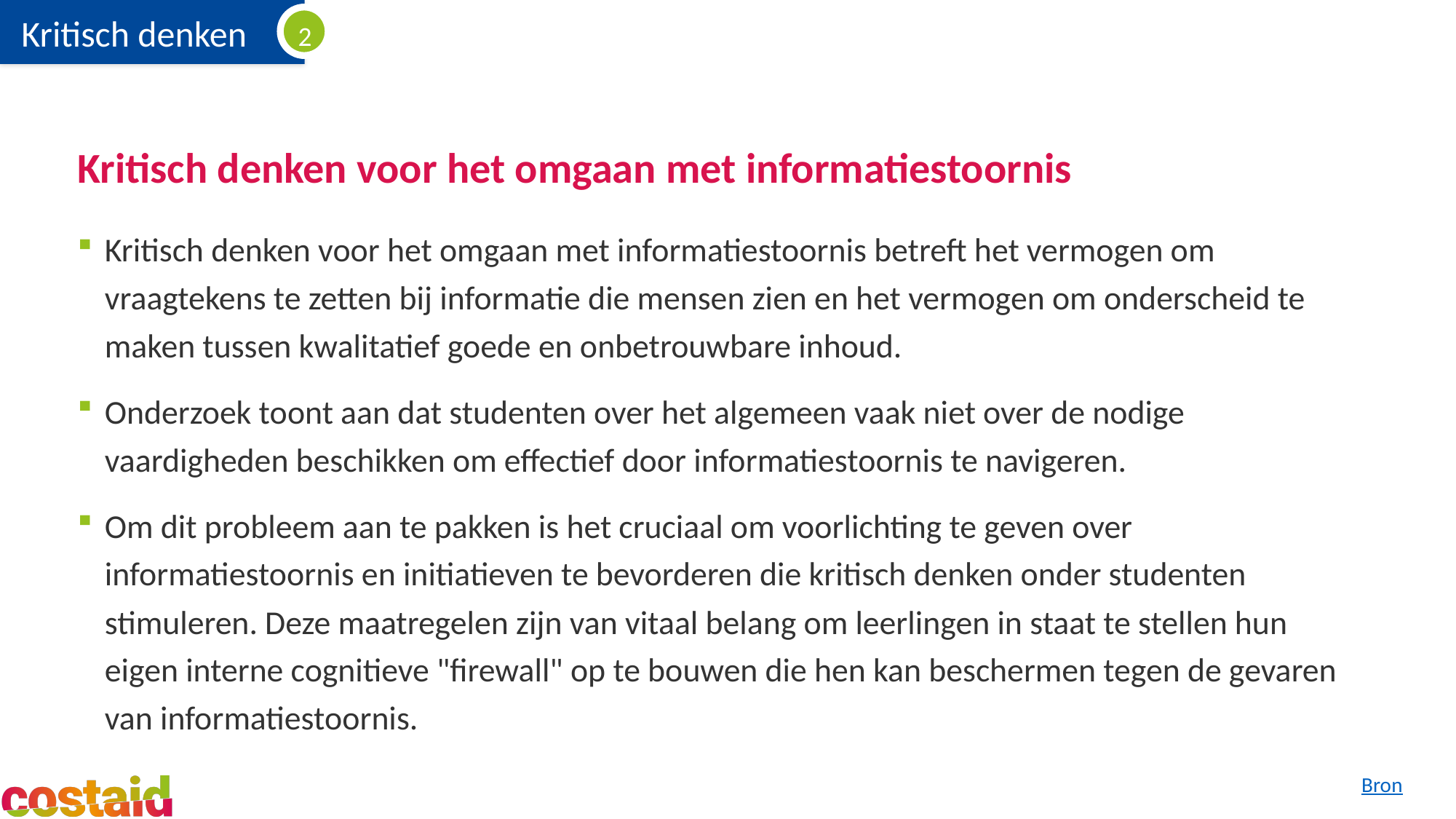

# Kritisch denken voor het omgaan met informatiestoornis
Kritisch denken voor het omgaan met informatiestoornis betreft het vermogen om vraagtekens te zetten bij informatie die mensen zien en het vermogen om onderscheid te maken tussen kwalitatief goede en onbetrouwbare inhoud.
Onderzoek toont aan dat studenten over het algemeen vaak niet over de nodige vaardigheden beschikken om effectief door informatiestoornis te navigeren.
Om dit probleem aan te pakken is het cruciaal om voorlichting te geven over informatiestoornis en initiatieven te bevorderen die kritisch denken onder studenten stimuleren. Deze maatregelen zijn van vitaal belang om leerlingen in staat te stellen hun eigen interne cognitieve "firewall" op te bouwen die hen kan beschermen tegen de gevaren van informatiestoornis.
Bron